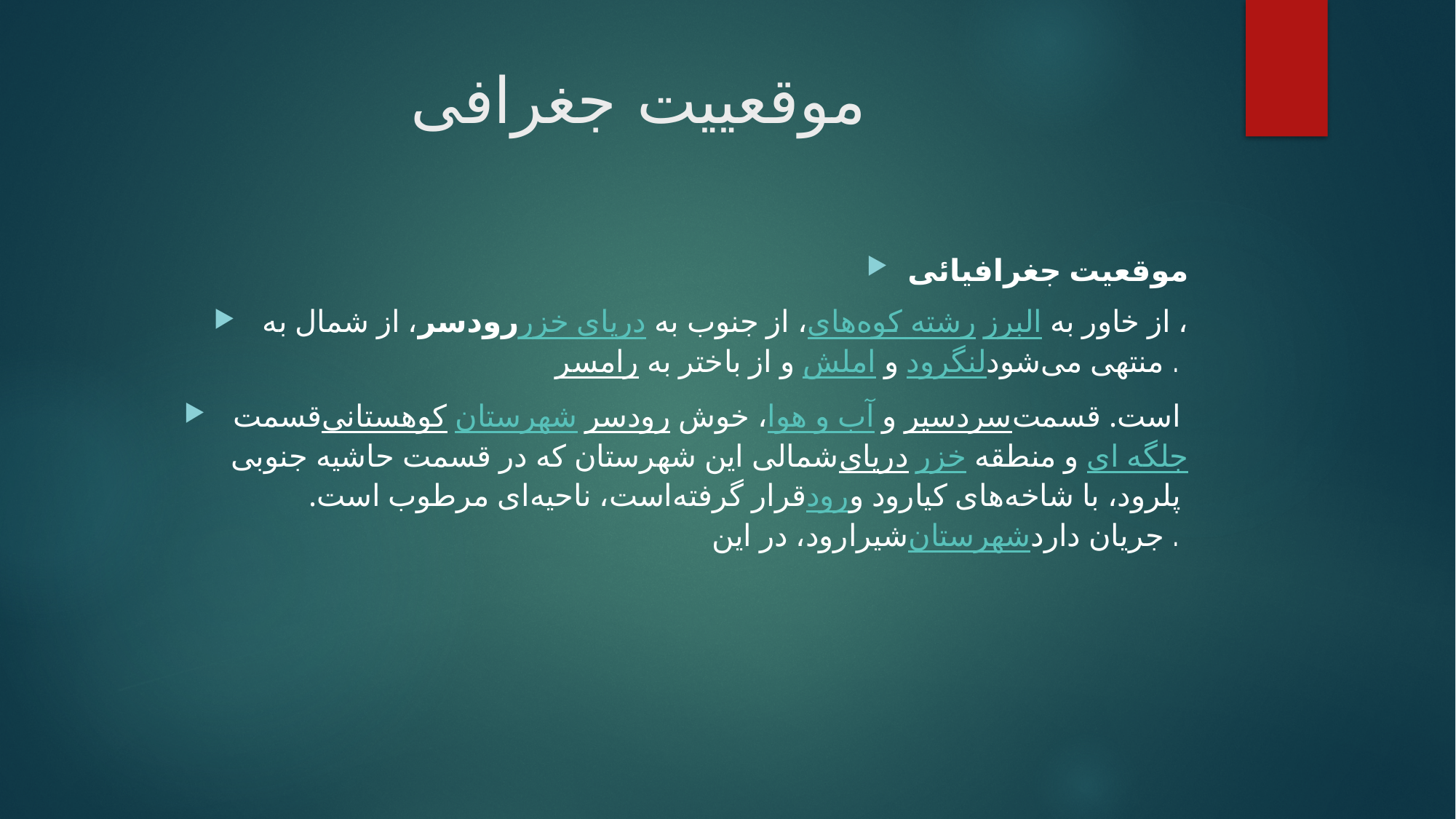

# موقعییت جغرافی
موقعیت جغرافیائی
رودسر، از شمال به دریای خزر، از جنوب به رشته کوه‌های البرز، از خاور به رامسر و از باختر به املش و لنگرود منتهی می‌شود.
قسمت کوهستانی شهرستان رودسر، خوش آب و هوا و سردسیر است. قسمت شمالی این شهرستان که در قسمت حاشیه جنوبی دریای خزر و منطقه جلگه ای قرار گرفته‌است، ناحیه‌ای مرطوب است. رود پلرود، با شاخه‌های کیارود و شیرارود، در این شهرستان جریان دارد.